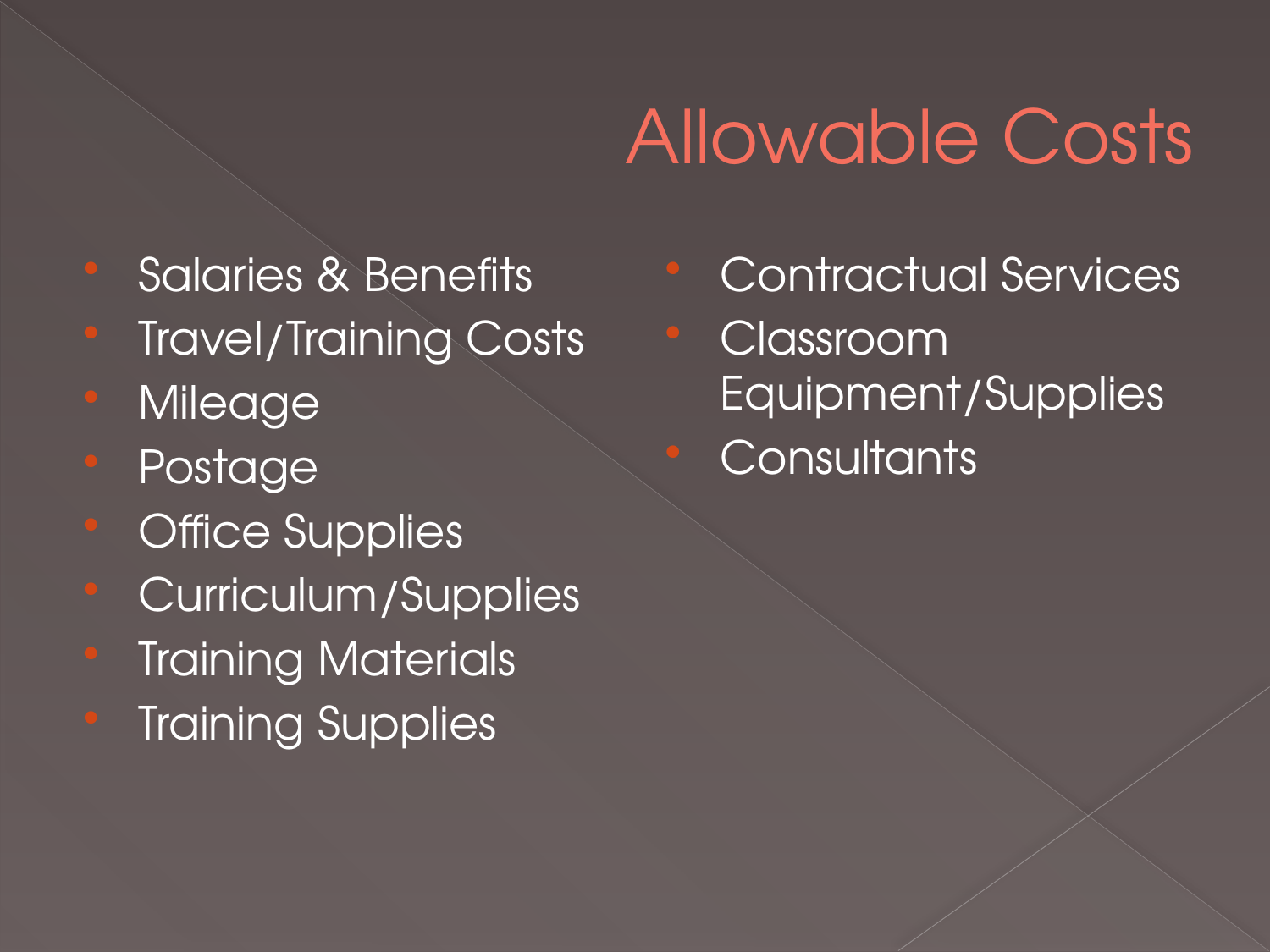

# Allowable Costs
Salaries & Benefits
Travel/Training Costs
Mileage
Postage
Office Supplies
Curriculum/Supplies
Training Materials
Training Supplies
Contractual Services
Classroom Equipment/Supplies
Consultants